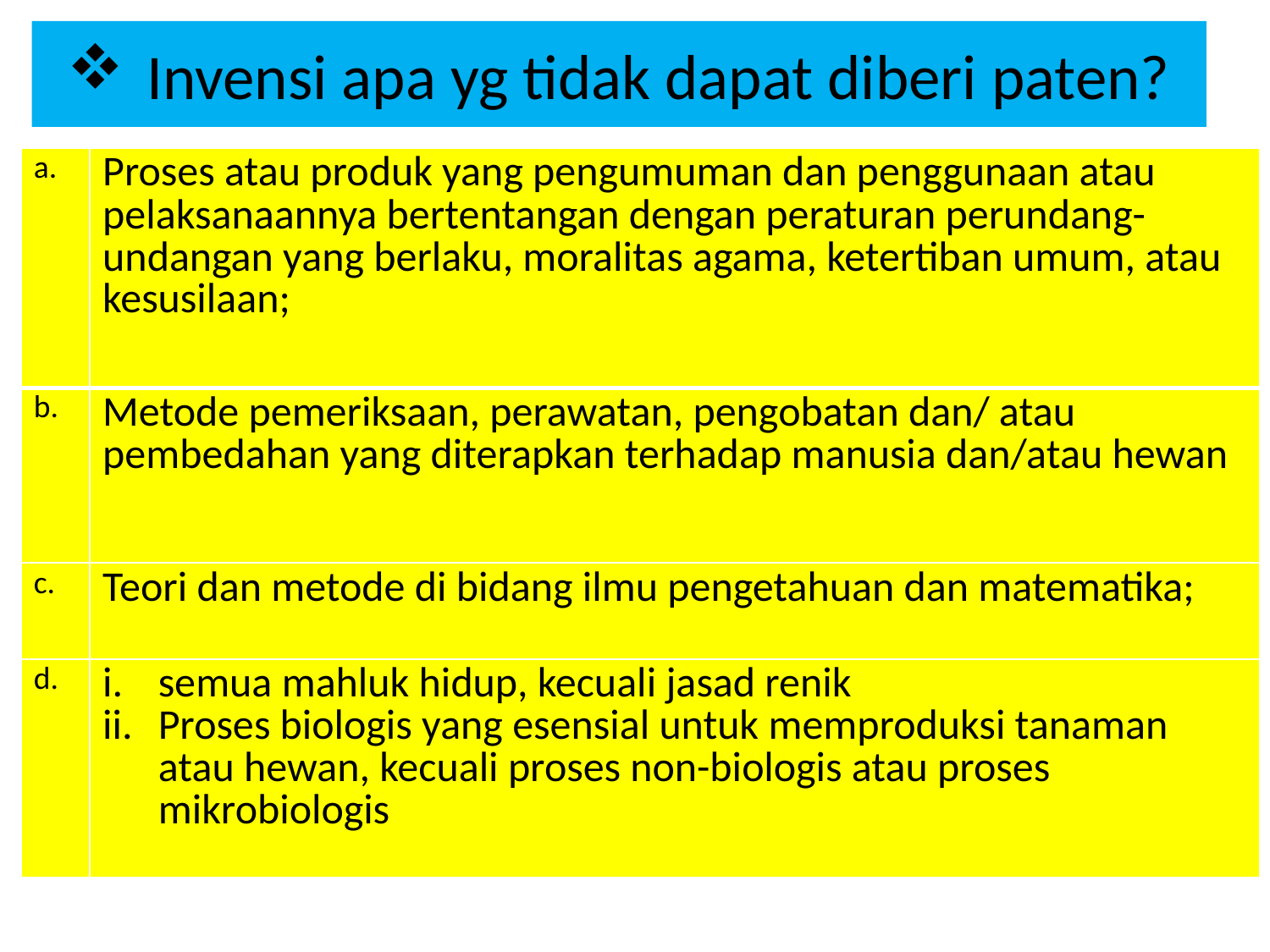

# Invensi apa yg tidak dapat diberi paten?
| a. | Proses atau produk yang pengumuman dan penggunaan atau pelaksanaannya bertentangan dengan peraturan perundang-undangan yang berlaku, moralitas agama, ketertiban umum, atau kesusilaan; |
| --- | --- |
| b. | Metode pemeriksaan, perawatan, pengobatan dan/ atau pembedahan yang diterapkan terhadap manusia dan/atau hewan |
| c. | Teori dan metode di bidang ilmu pengetahuan dan matematika; |
| d. | semua mahluk hidup, kecuali jasad renik Proses biologis yang esensial untuk memproduksi tanaman atau hewan, kecuali proses non-biologis atau proses mikrobiologis |